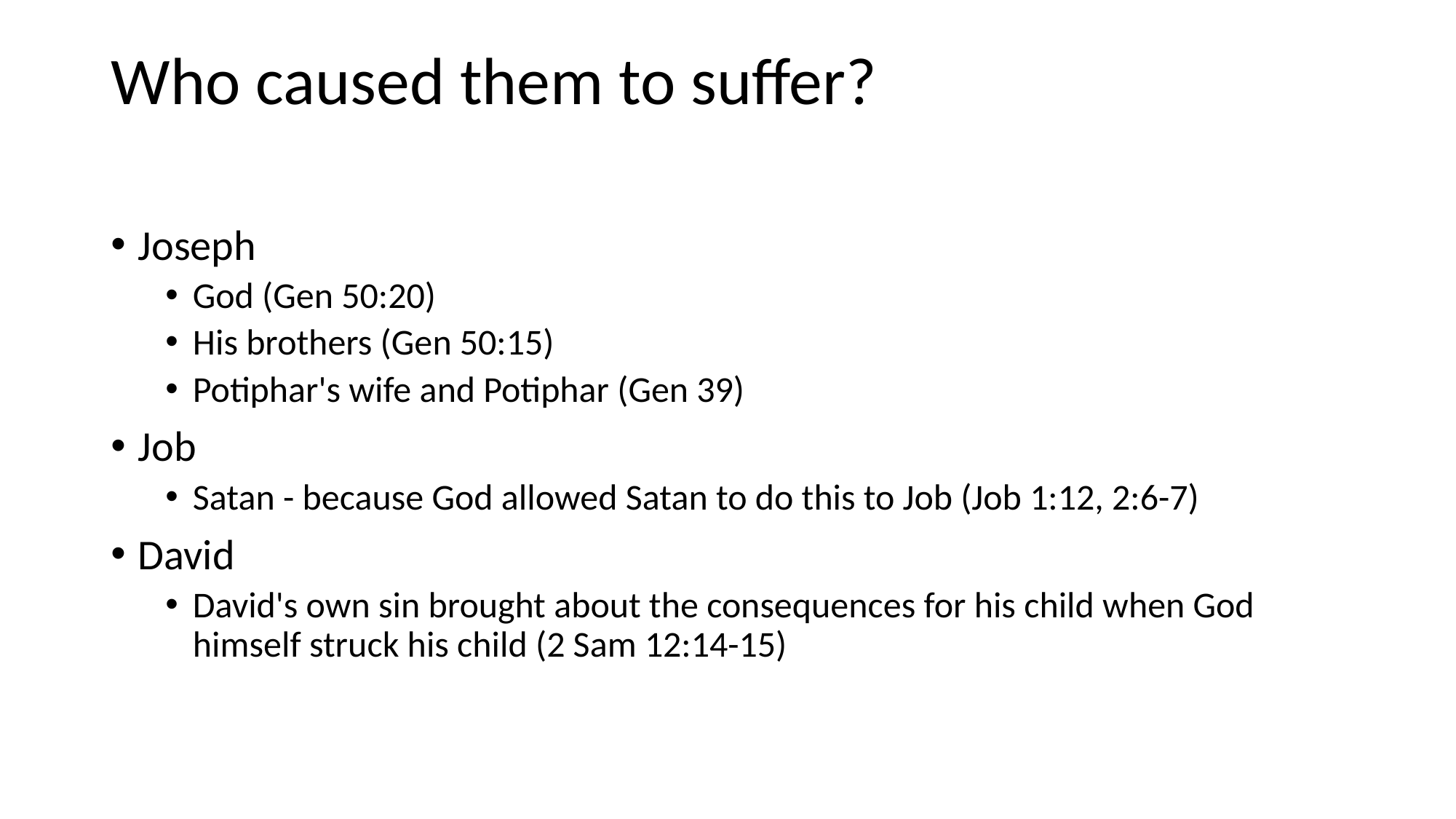

# Who caused them to suffer?
Joseph
God (Gen 50:20)
His brothers (Gen 50:15)
Potiphar's wife and Potiphar (Gen 39)
Job
Satan - because God allowed Satan to do this to Job (Job 1:12, 2:6-7)
David
David's own sin brought about the consequences for his child when God himself struck his child (2 Sam 12:14-15)